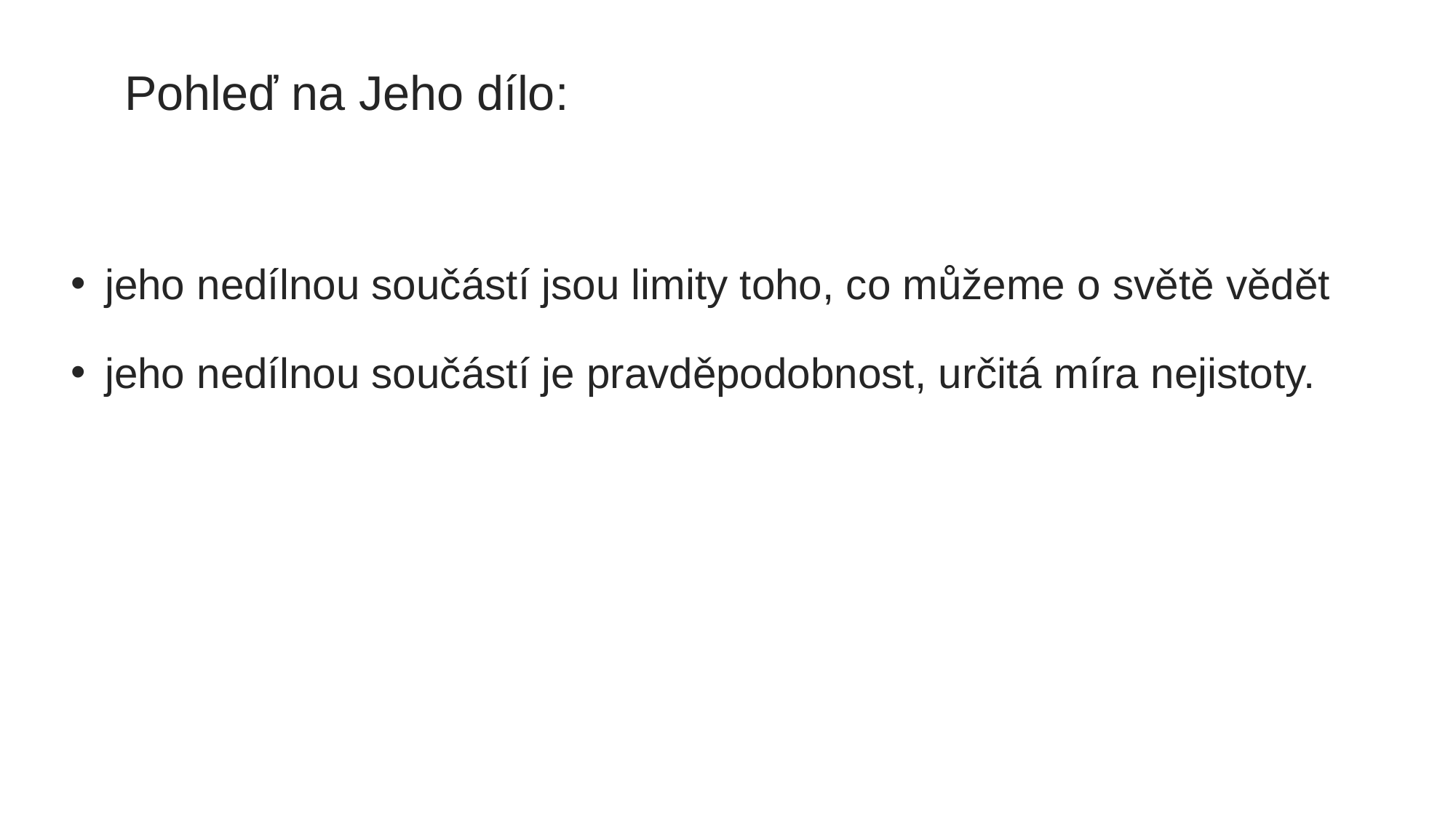

Pohleď na Jeho dílo:

jeho nedílnou součástí jsou limity toho, co můžeme o světě vědět
jeho nedílnou součástí je pravděpodobnost, určitá míra nejistoty.